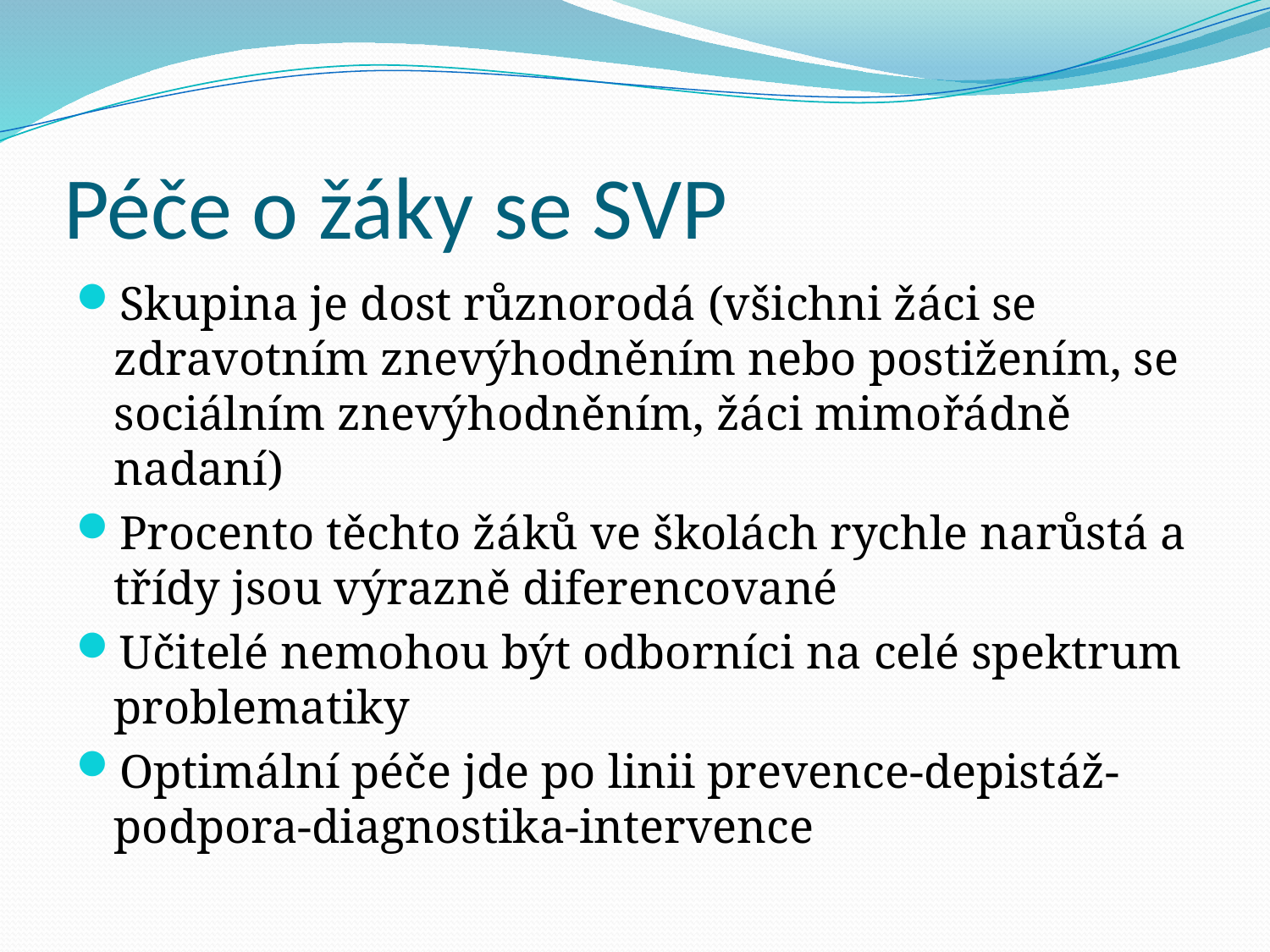

# Péče o žáky se SVP
Skupina je dost různorodá (všichni žáci se zdravotním znevýhodněním nebo postižením, se sociálním znevýhodněním, žáci mimořádně nadaní)
Procento těchto žáků ve školách rychle narůstá a třídy jsou výrazně diferencované
Učitelé nemohou být odborníci na celé spektrum problematiky
Optimální péče jde po linii prevence-depistáž-podpora-diagnostika-intervence